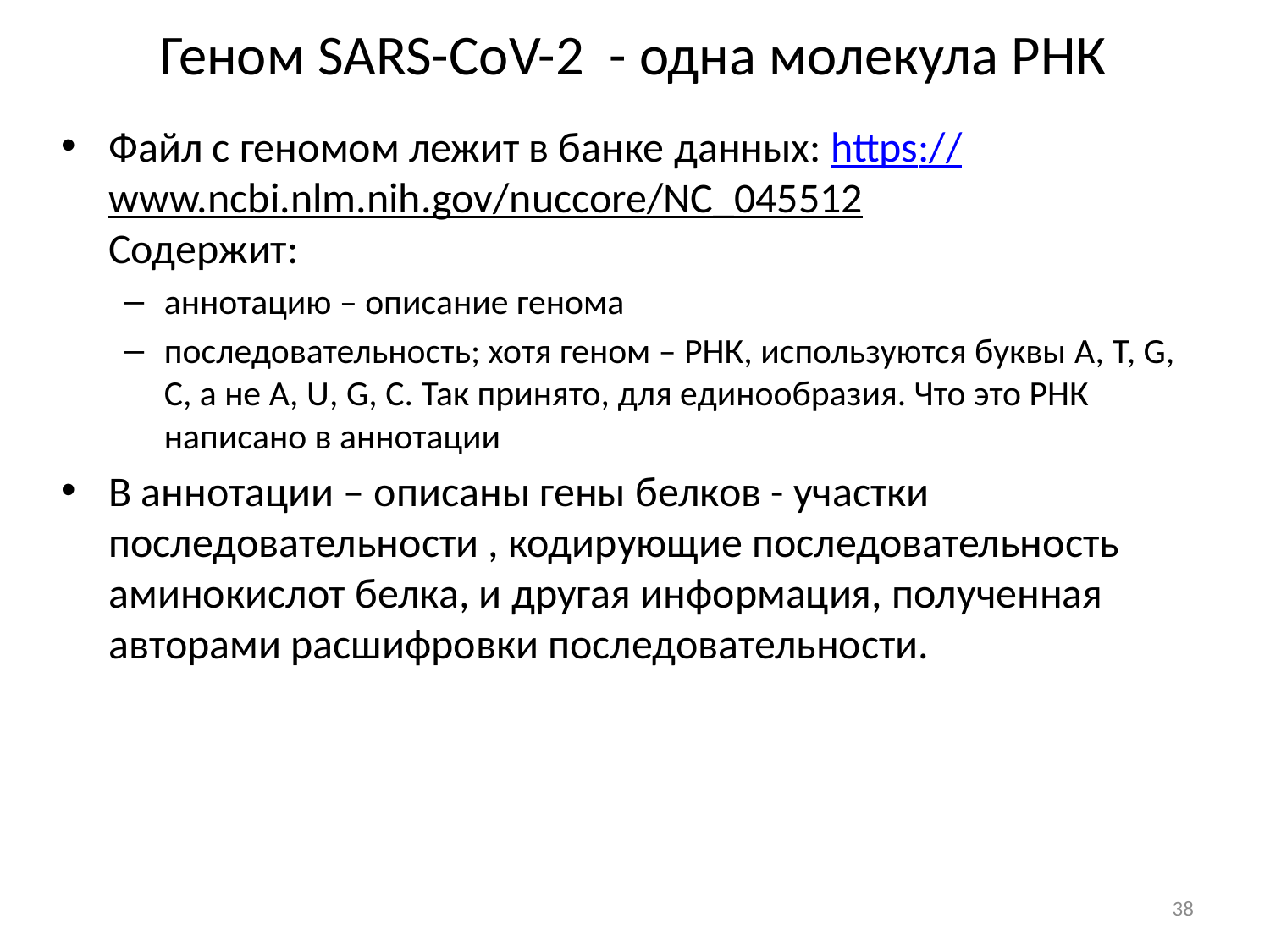

# Геном SARS-CoV-2  - одна молекула РНК
Файл с геномом лежит в банке данных: https://www.ncbi.nlm.nih.gov/nuccore/NC_045512
Содержит:
аннотацию – описание генома
последовательность; хотя геном – РНК, используются буквы A, Т, G, C, а не A, U, G, C. Так принято, для единообразия. Что это РНК написано в аннотации
В аннотации – описаны гены белков - участки последовательности , кодирующие последовательность аминокислот белка, и другая информация, полученная авторами расшифровки последовательности.

38